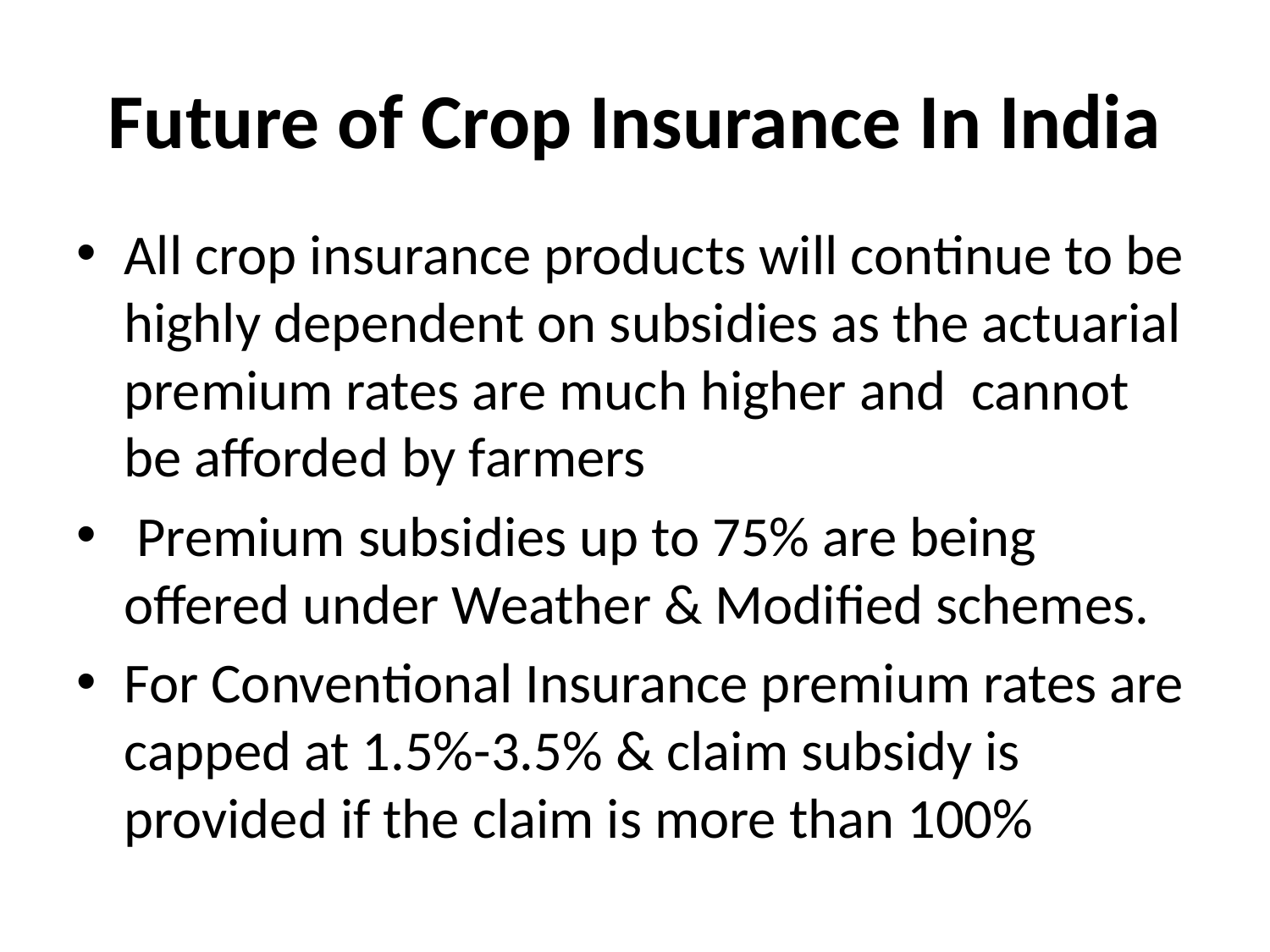

# Future of Crop Insurance In India
All crop insurance products will continue to be highly dependent on subsidies as the actuarial premium rates are much higher and  cannot be afforded by farmers
 Premium subsidies up to 75% are being offered under Weather & Modified schemes.
For Conventional Insurance premium rates are capped at 1.5%-3.5% & claim subsidy is provided if the claim is more than 100%